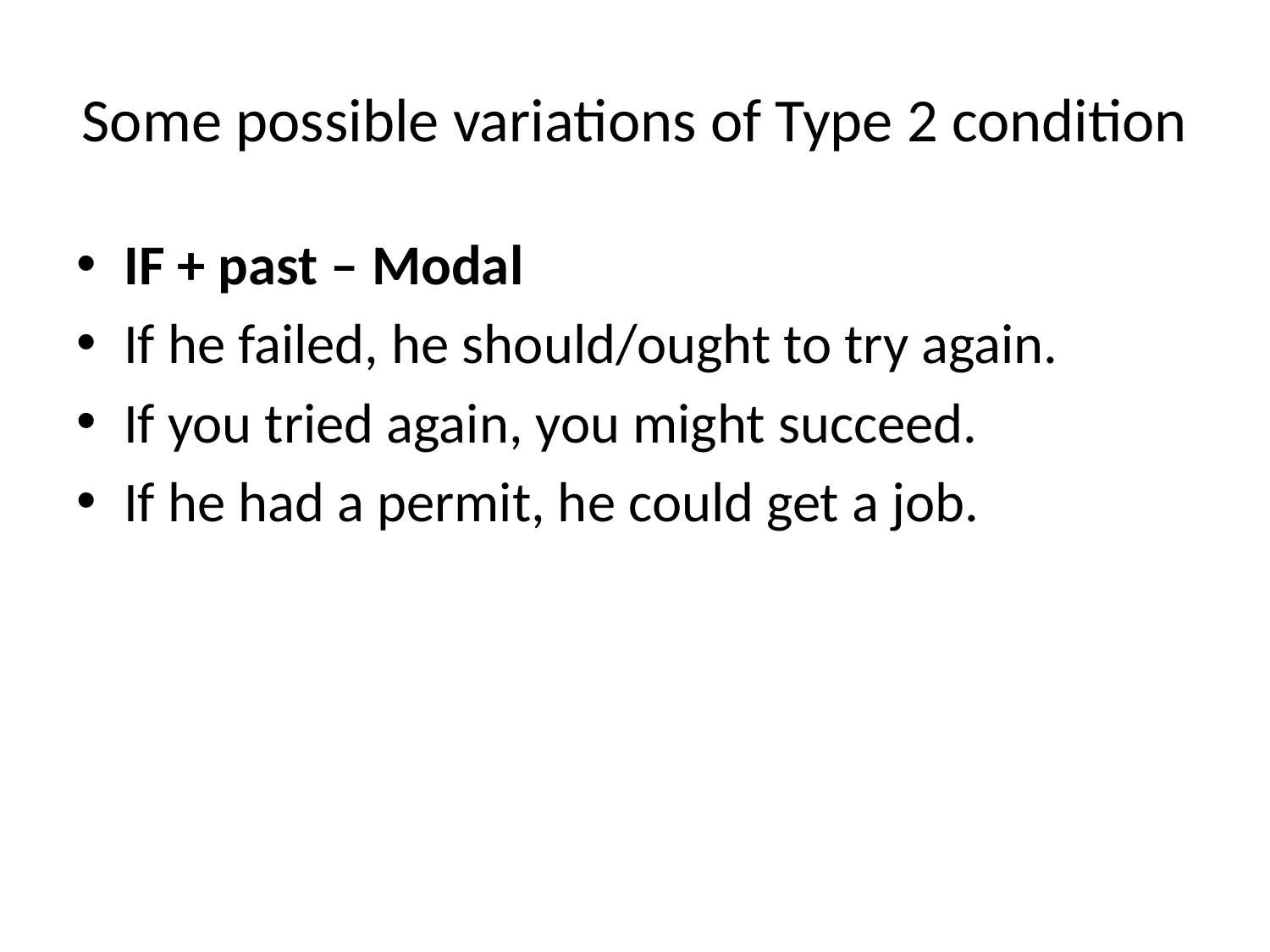

# Some possible variations of Type 2 condition
IF + past – Modal
If he failed, he should/ought to try again.
If you tried again, you might succeed.
If he had a permit, he could get a job.